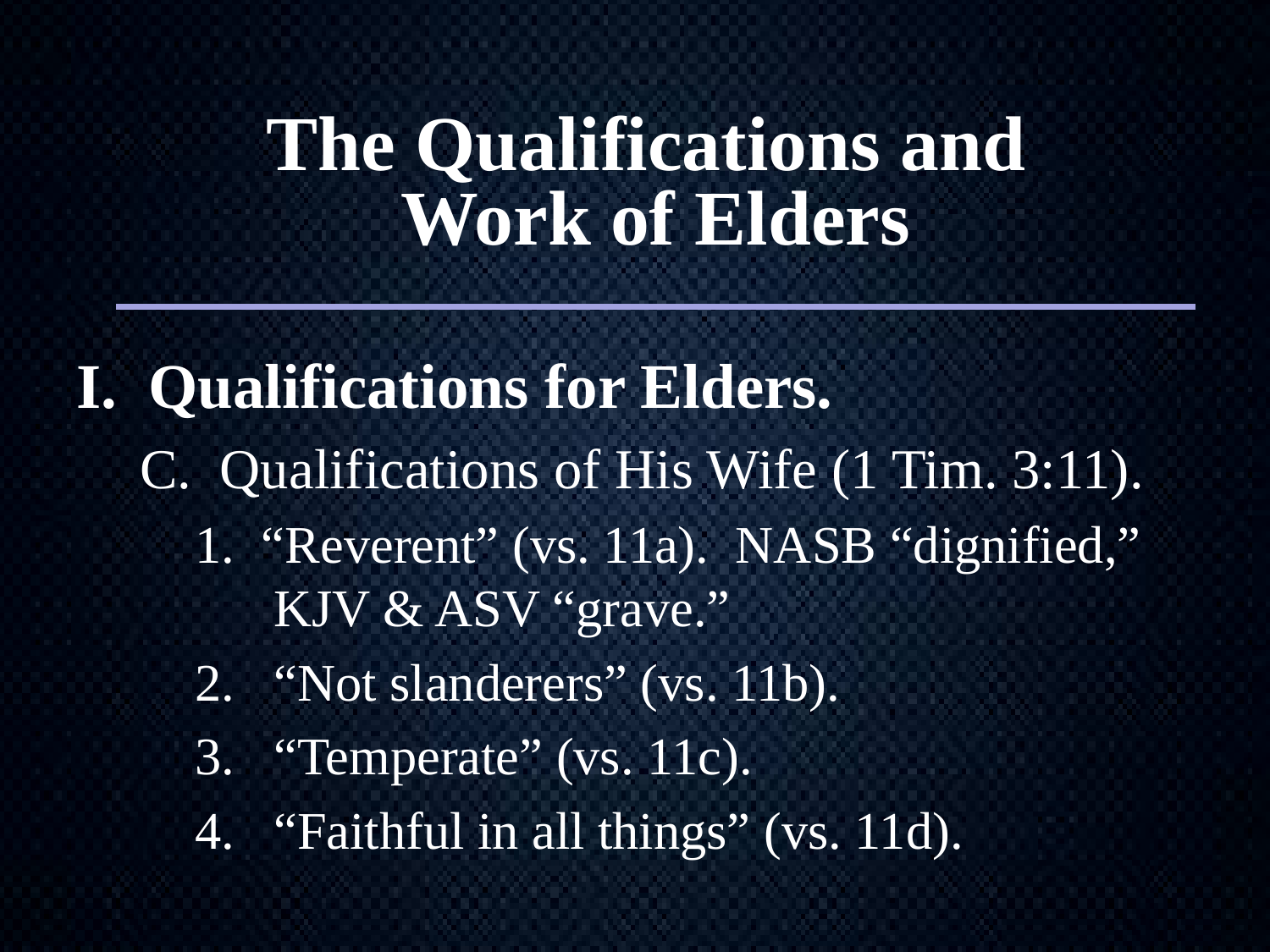

# The Qualifications and Work of Elders
I.  Qualifications for Elders.
C.  Qualifications of His Wife (1 Tim. 3:11).
1.  “Reverent” (vs. 11a).  NASB “dignified,” KJV & ASV “grave.”
2.	“Not slanderers” (vs. 11b).
3.	“Temperate” (vs. 11c).
4.	“Faithful in all things” (vs. 11d).